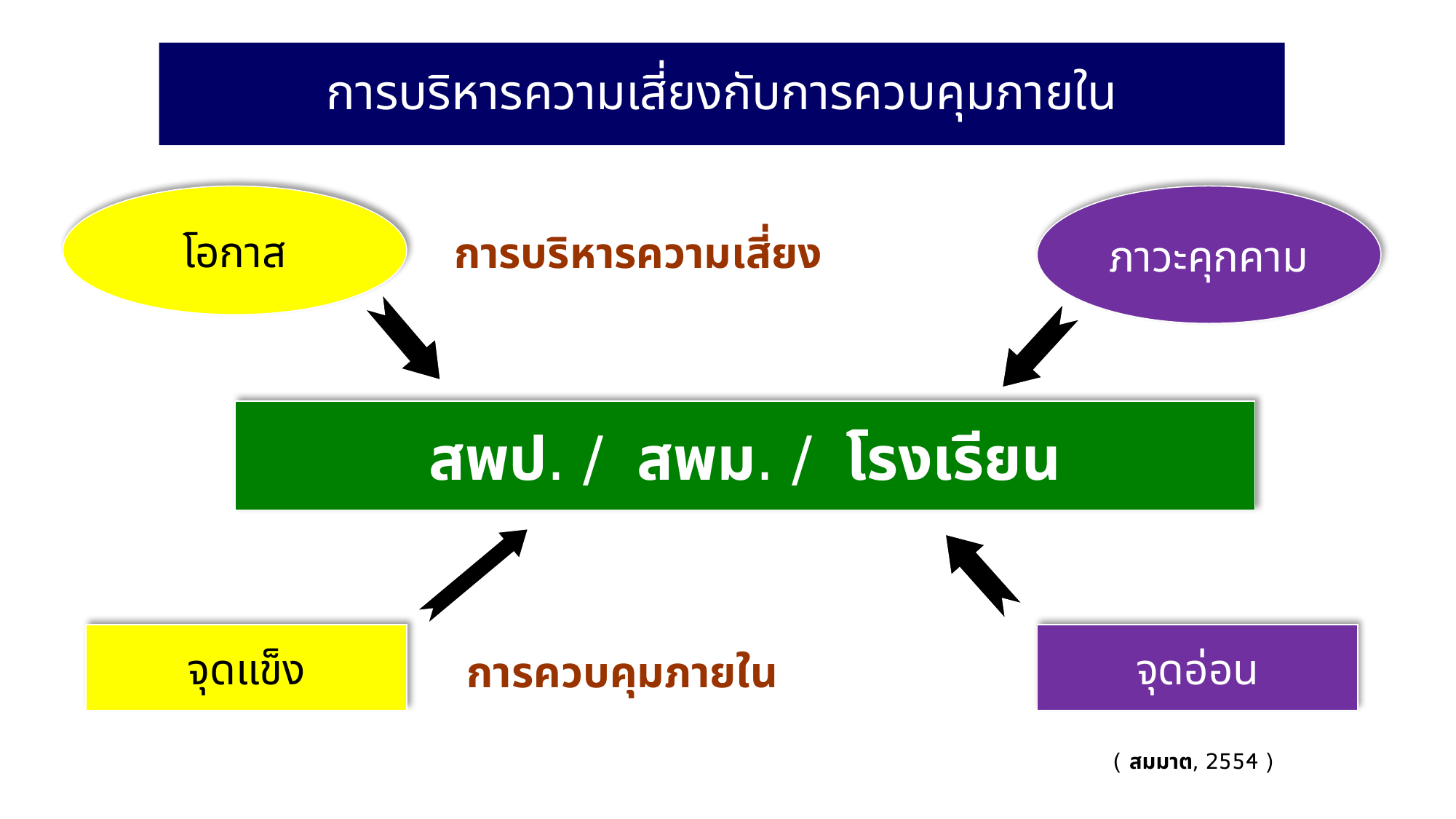

การบริหารความเสี่ยงกับการควบคุมภายใน
โอกาส
ภาวะคุกคาม
การบริหารความเสี่ยง

สพป. / สพม. / โรงเรียน

จุดแข็ง
จุดอ่อน
   การควบคุมภายใน

 ( สมมาต, 2554 )